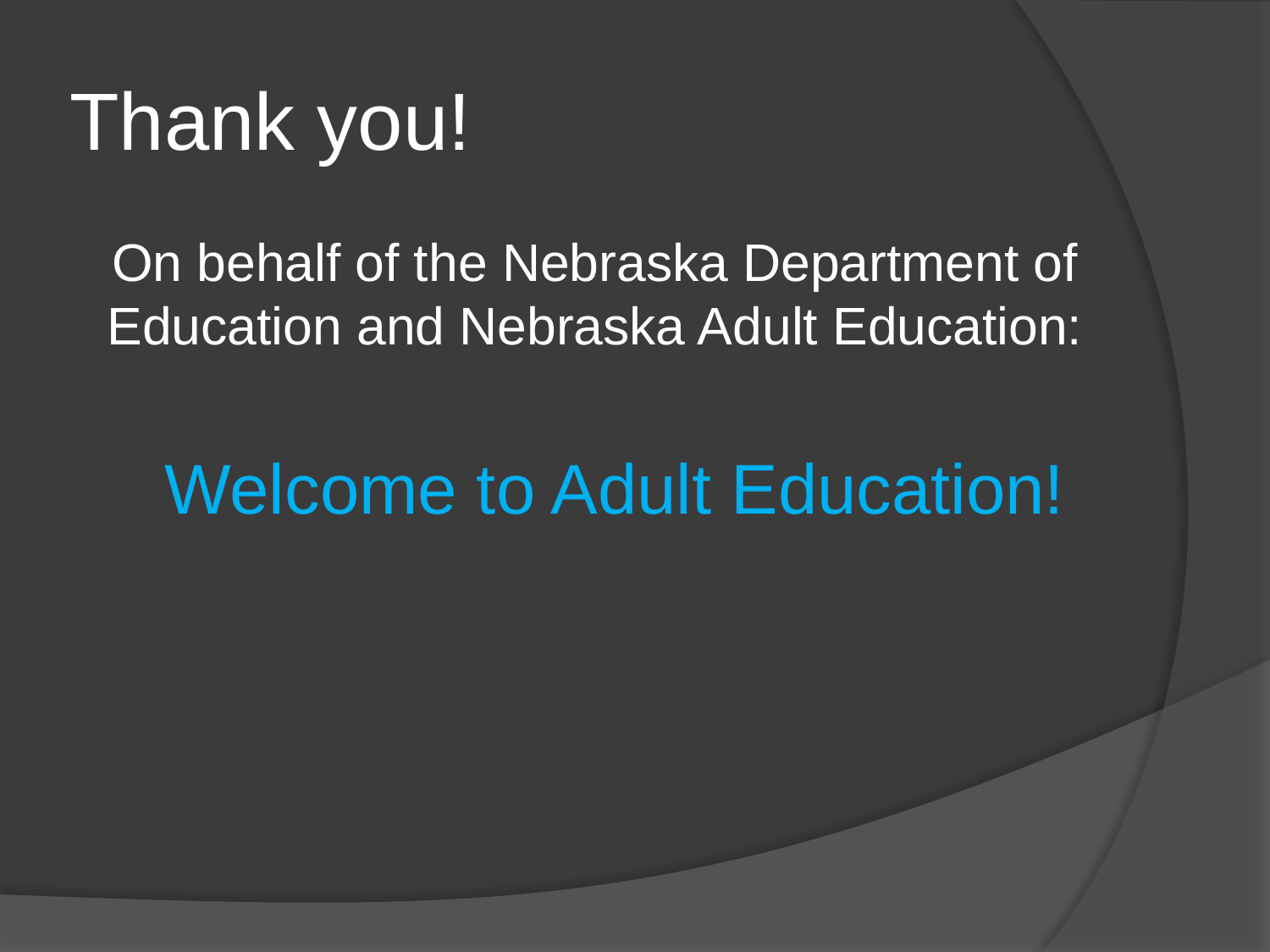

# Thank you!
On behalf of the Nebraska Department of Education and Nebraska Adult Education:

  Welcome to Adult Education!